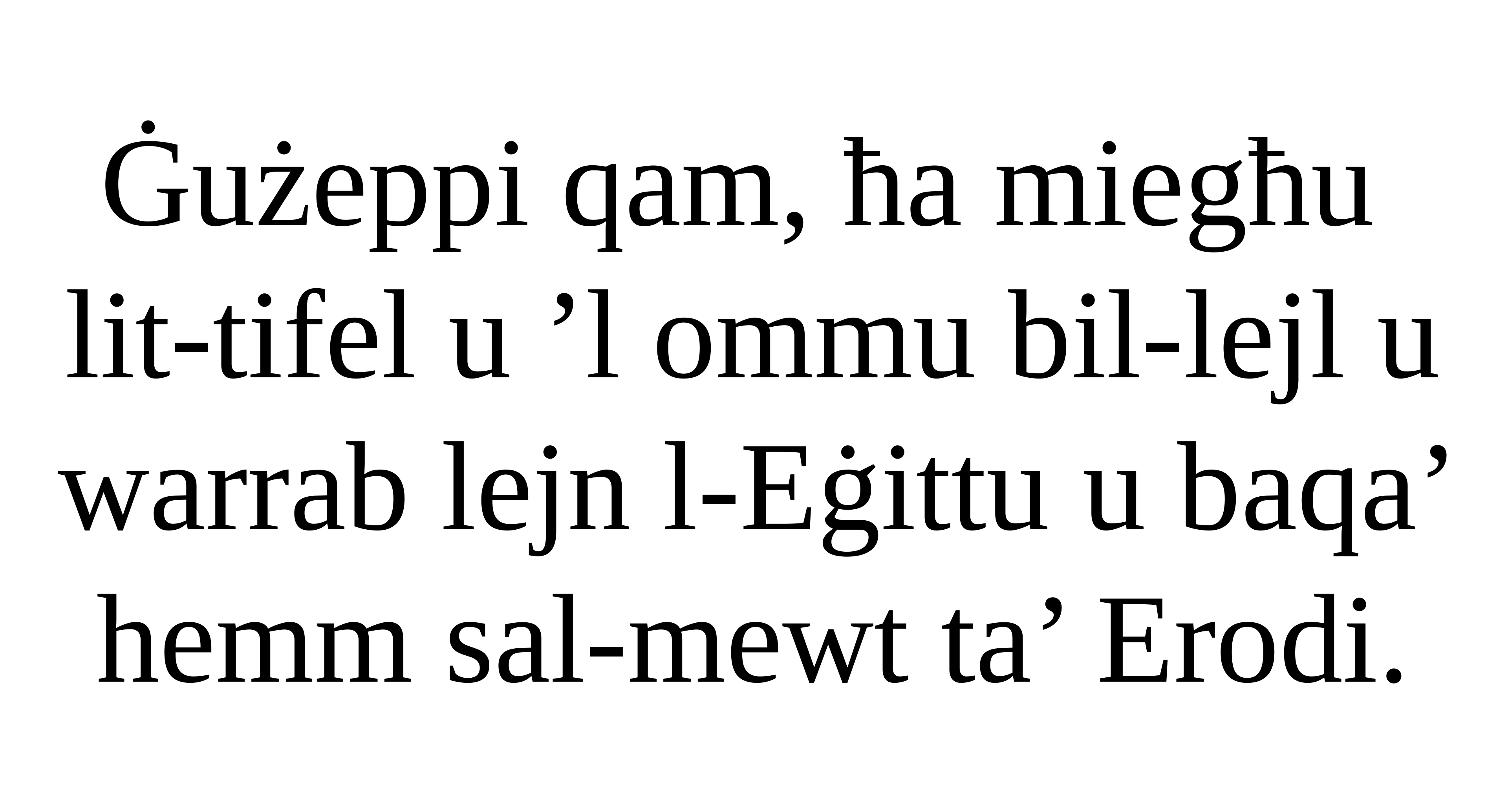

Ġużeppi qam, ħa miegħu
lit-tifel u ’l ommu bil-lejl u
warrab lejn l-Eġittu u baqa’ hemm sal-mewt ta’ Erodi.